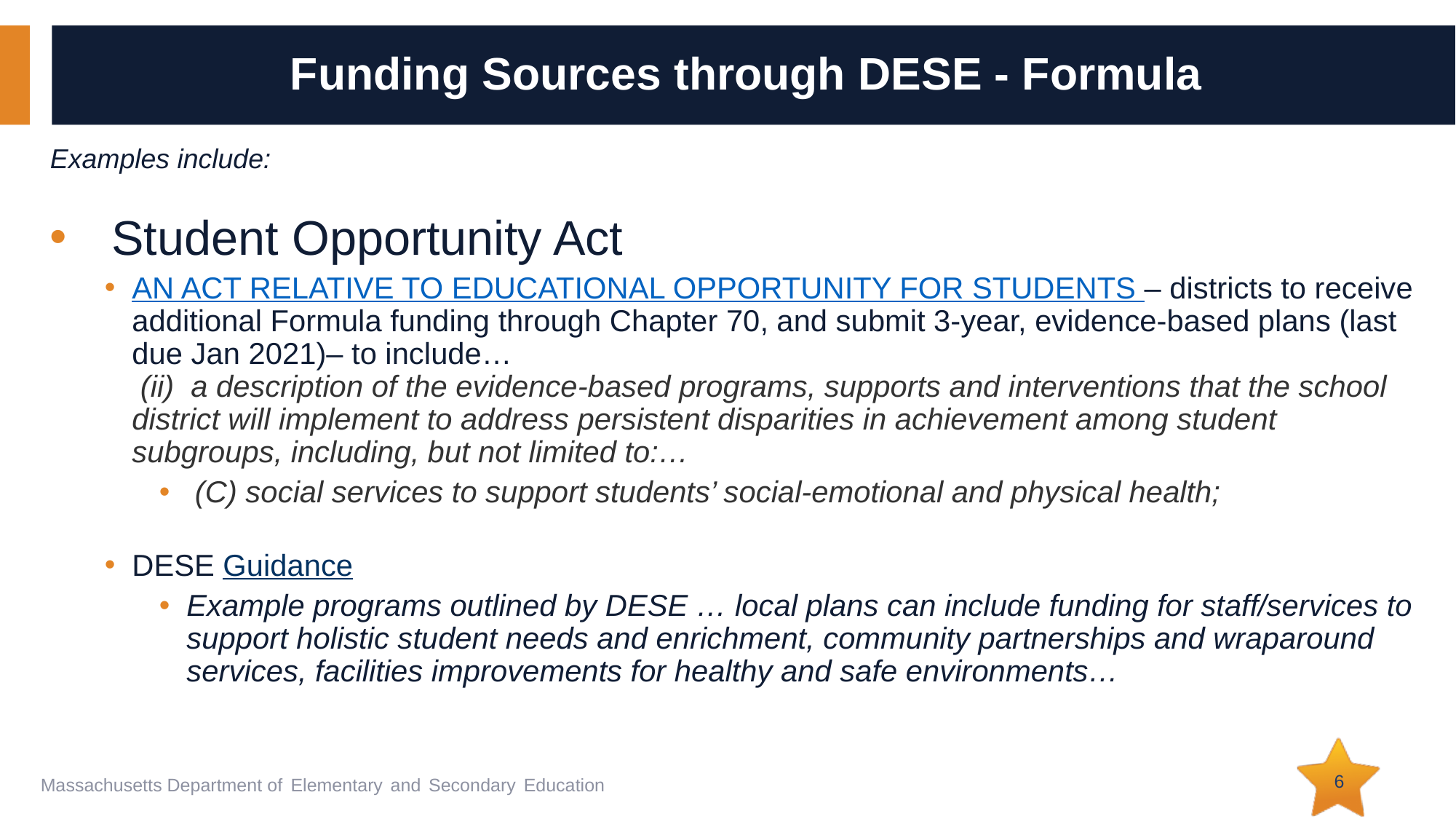

# Funding Sources through DESE - Formula
Examples include:
Student Opportunity Act
AN ACT RELATIVE TO EDUCATIONAL OPPORTUNITY FOR STUDENTS – districts to receive additional Formula funding through Chapter 70, and submit 3-year, evidence-based plans (last due Jan 2021)– to include…
 (ii)  a description of the evidence-based programs, supports and interventions that the school district will implement to address persistent disparities in achievement among student subgroups, including, but not limited to:…
 (C) social services to support students’ social-emotional and physical health;
DESE Guidance
Example programs outlined by DESE … local plans can include funding for staff/services to support holistic student needs and enrichment, community partnerships and wraparound services, facilities improvements for healthy and safe environments…
6